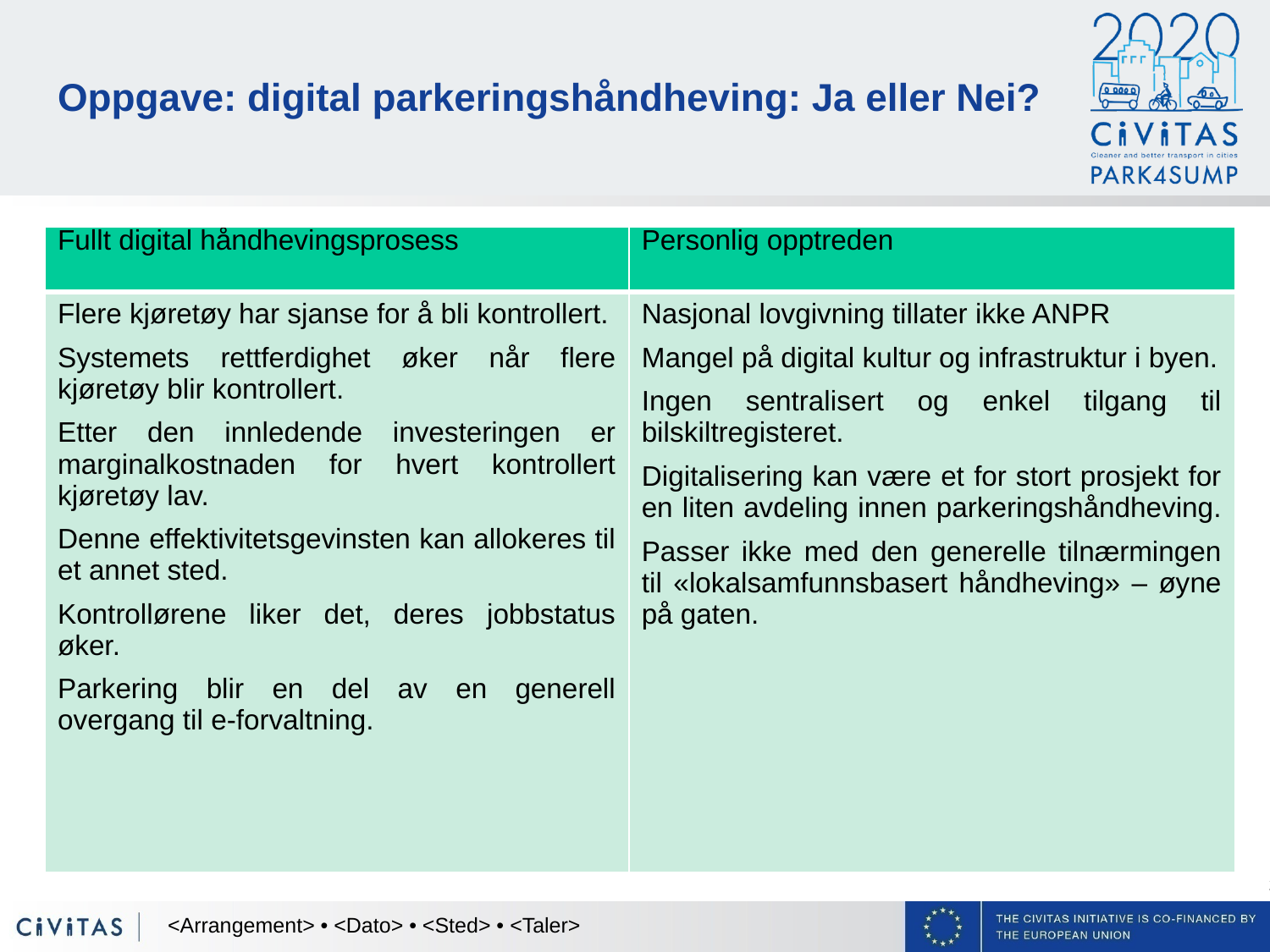

# Oppgave: digital parkeringshåndheving: Ja eller Nei?
| Fullt digital håndhevingsprosess | Personlig opptreden |
| --- | --- |
| Flere kjøretøy har sjanse for å bli kontrollert. Systemets rettferdighet øker når flere kjøretøy blir kontrollert. Etter den innledende investeringen er marginalkostnaden for hvert kontrollert kjøretøy lav. Denne effektivitetsgevinsten kan allokeres til et annet sted. Kontrollørene liker det, deres jobbstatus øker. Parkering blir en del av en generell overgang til e-forvaltning. | Nasjonal lovgivning tillater ikke ANPR Mangel på digital kultur og infrastruktur i byen. Ingen sentralisert og enkel tilgang til bilskiltregisteret. Digitalisering kan være et for stort prosjekt for en liten avdeling innen parkeringshåndheving. Passer ikke med den generelle tilnærmingen til «lokalsamfunnsbasert håndheving» – øyne på gaten. |
<Arrangement> • <Dato> • <Sted> • <Taler>